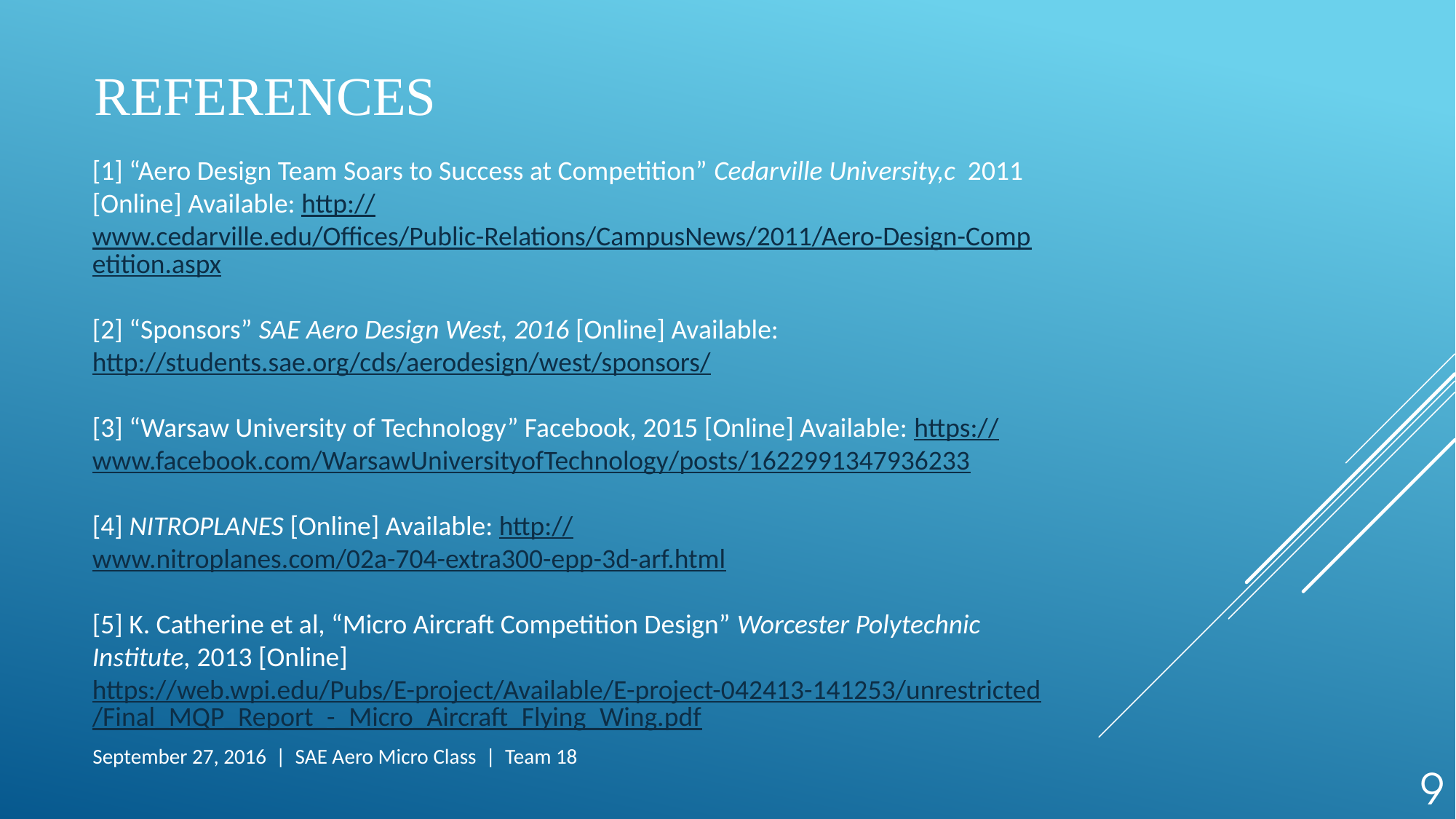

# References
[1] “Aero Design Team Soars to Success at Competition” Cedarville University,c  2011 [Online] Available: http://www.cedarville.edu/Offices/Public-Relations/CampusNews/2011/Aero-Design-Competition.aspx

[2] “Sponsors” SAE Aero Design West, 2016 [Online] Available: http://students.sae.org/cds/aerodesign/west/sponsors/

[3] “Warsaw University of Technology” Facebook, 2015 [Online] Available: https://www.facebook.com/WarsawUniversityofTechnology/posts/1622991347936233

[4] NITROPLANES [Online] Available: http://www.nitroplanes.com/02a-704-extra300-epp-3d-arf.html

[5] K. Catherine et al, “Micro Aircraft Competition Design” Worcester Polytechnic Institute, 2013 [Online] https://web.wpi.edu/Pubs/E-project/Available/E-project-042413-141253/unrestricted/Final_MQP_Report_-_Micro_Aircraft_Flying_Wing.pdf

September 27, 2016  |  SAE Aero Micro Class  |  Team 18
9